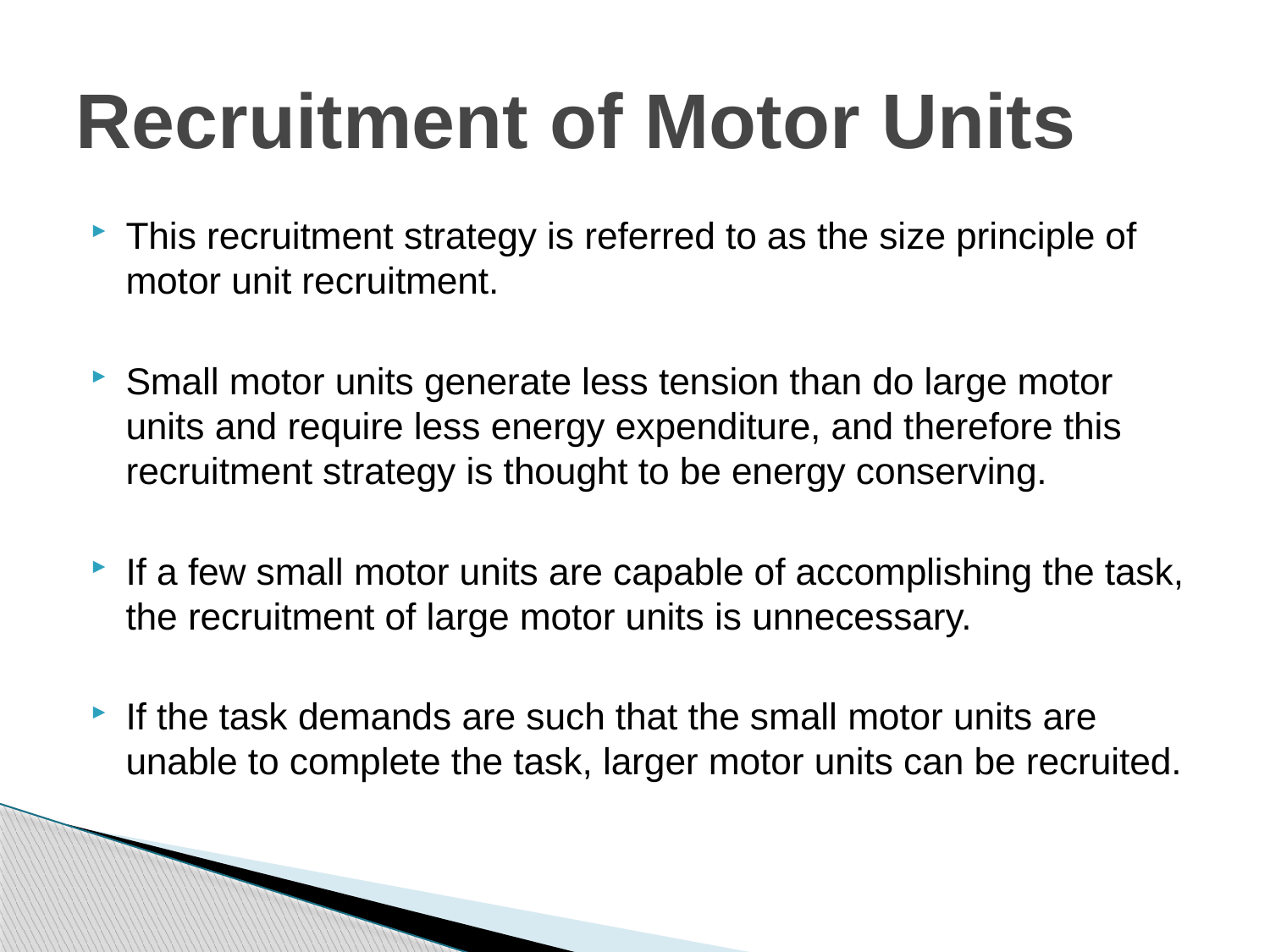

# Recruitment of Motor Units
This recruitment strategy is referred to as the size principle of motor unit recruitment.

Small motor units generate less tension than do large motor units and require less energy expenditure, and therefore this recruitment strategy is thought to be energy conserving.

If a few small motor units are capable of accomplishing the task, the recruitment of large motor units is unnecessary.

If the task demands are such that the small motor units are unable to complete the task, larger motor units can be recruited.